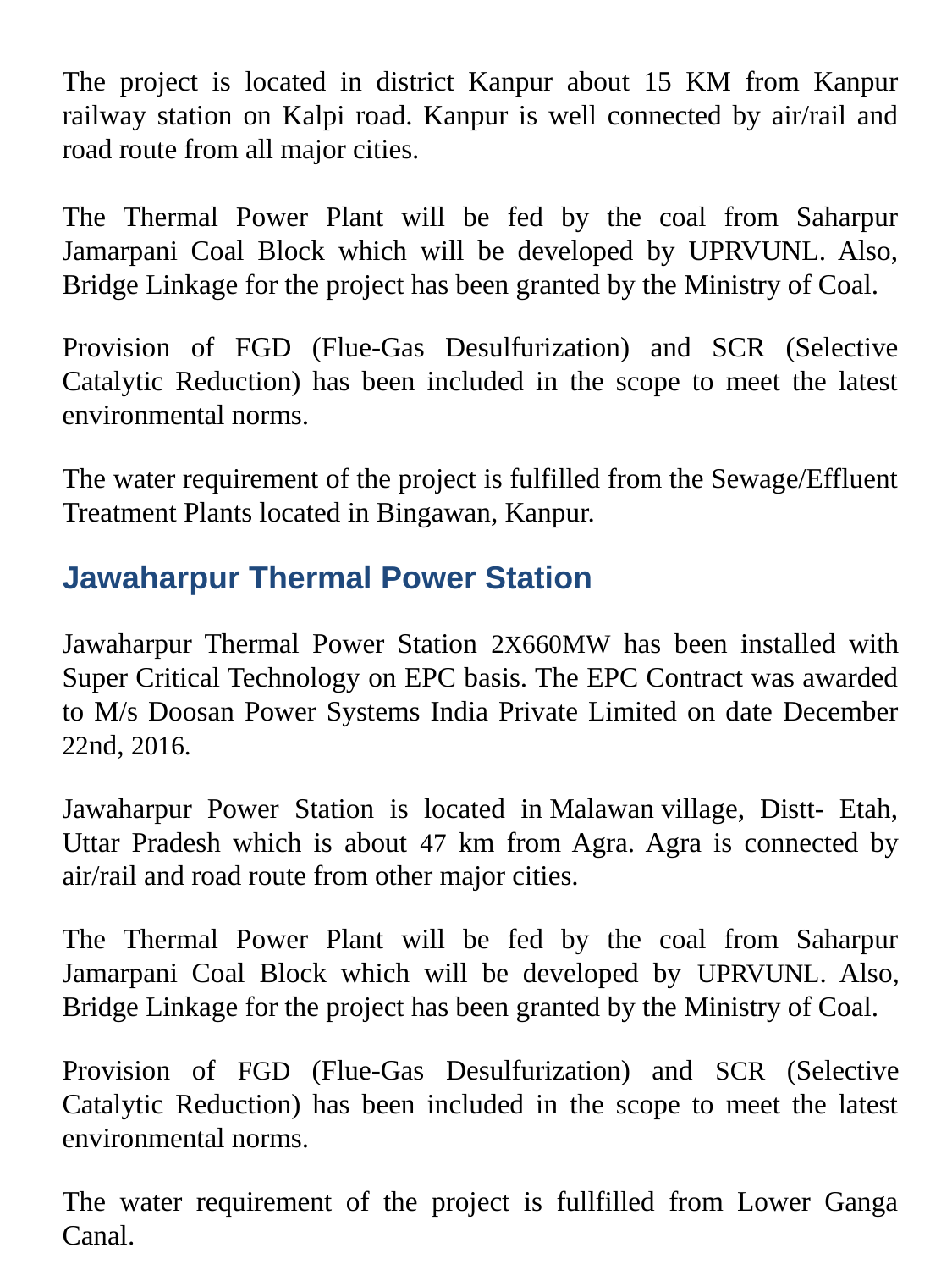

The project is located in district Kanpur about 15 KM from Kanpur railway station on Kalpi road. Kanpur is well connected by air/rail and road route from all major cities.

The Thermal Power Plant will be fed by the coal from Saharpur Jamarpani Coal Block which will be developed by UPRVUNL. Also, Bridge Linkage for the project has been granted by the Ministry of Coal.

Provision of FGD (Flue-Gas Desulfurization) and SCR (Selective Catalytic Reduction) has been included in the scope to meet the latest environmental norms.

The water requirement of the project is fulfilled from the Sewage/Effluent Treatment Plants located in Bingawan, Kanpur.

Jawaharpur Thermal Power Station

Jawaharpur Thermal Power Station 2X660MW has been installed with Super Critical Technology on EPC basis. The EPC Contract was awarded to M/s Doosan Power Systems India Private Limited on date December 22nd, 2016.

Jawaharpur Power Station is located in Malawan village, Distt- Etah, Uttar Pradesh which is about 47 km from Agra. Agra is connected by air/rail and road route from other major cities.

The Thermal Power Plant will be fed by the coal from Saharpur Jamarpani Coal Block which will be developed by UPRVUNL. Also, Bridge Linkage for the project has been granted by the Ministry of Coal.

Provision of FGD (Flue-Gas Desulfurization) and SCR (Selective Catalytic Reduction) has been included in the scope to meet the latest environmental norms.

The water requirement of the project is fullfilled from Lower Ganga Canal.